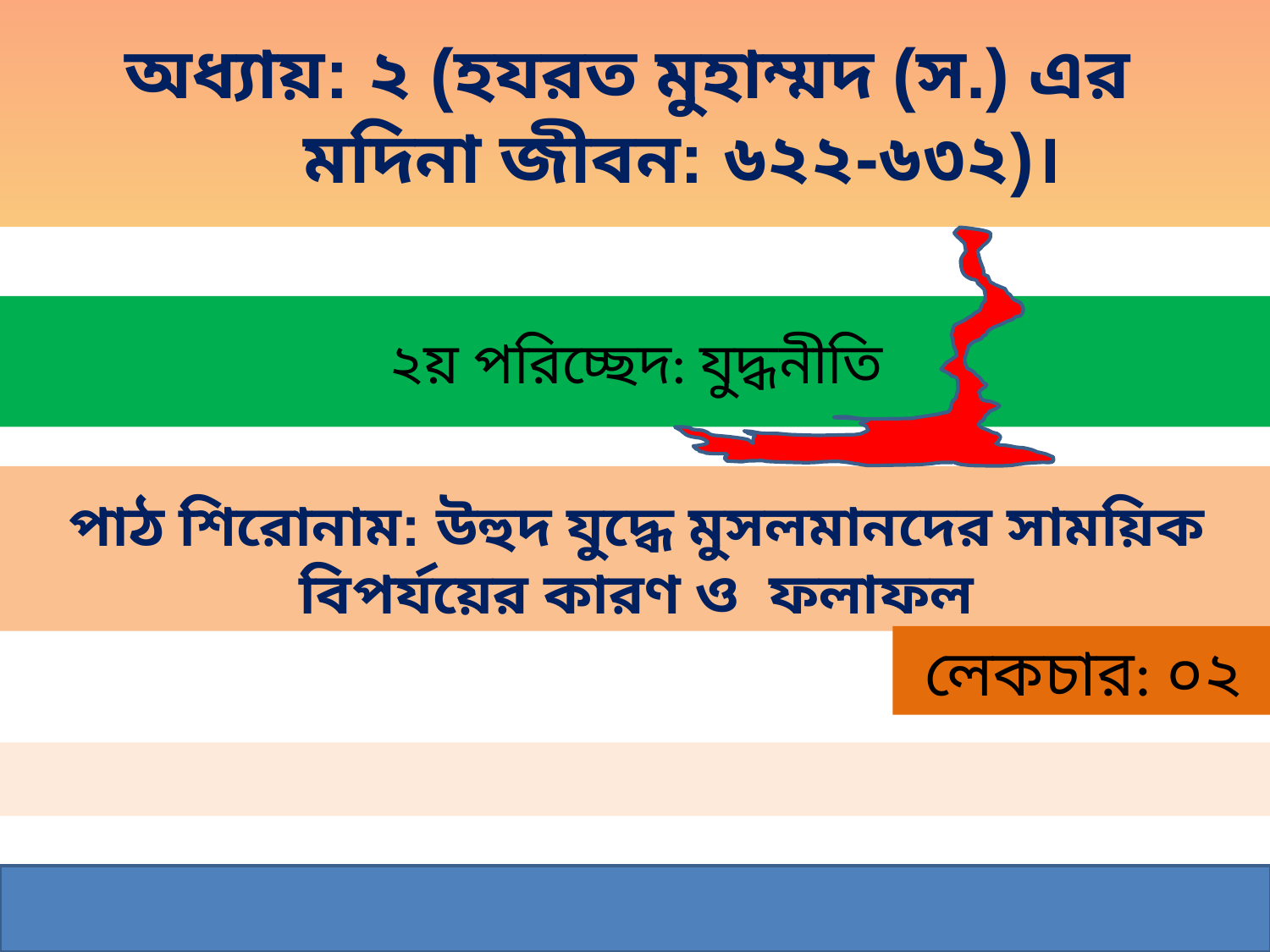

অধ্যায়: ২ (হযরত মুহাম্মদ (স.) এর
     মদিনা জীবন: ৬২২-৬৩২)।

২য় পরিচ্ছেদ: যুদ্ধনীতি

পাঠ শিরোনাম: উহুদ যুদ্ধে মুসলমানদের সাময়িক বিপর্যয়ের কারণ ও  ফলাফল
লেকচার: ০২